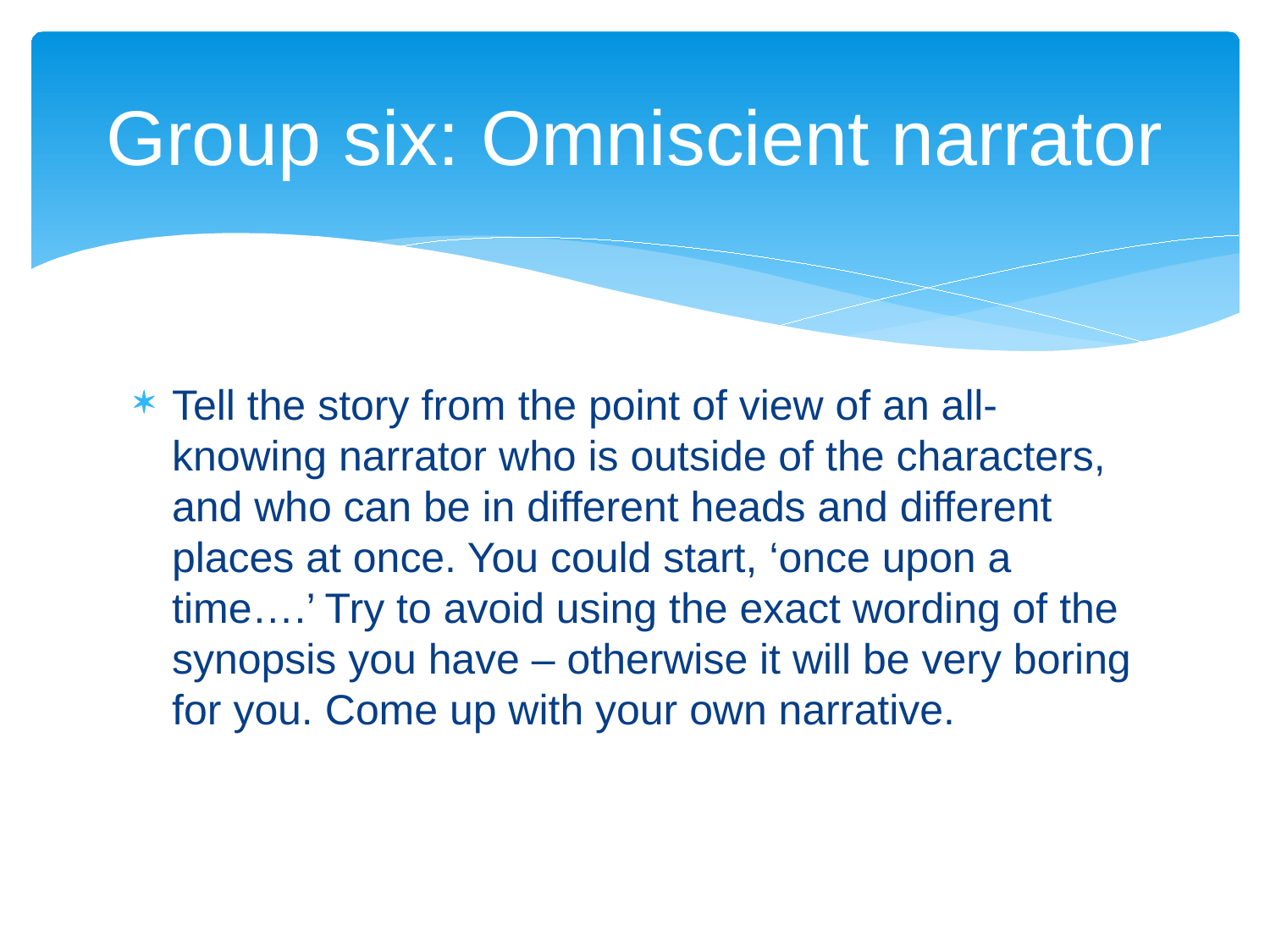

# Group six: Omniscient narrator
Tell the story from the point of view of an all-knowing narrator who is outside of the characters, and who can be in different heads and different places at once. You could start, ‘once upon a time….’ Try to avoid using the exact wording of the synopsis you have – otherwise it will be very boring for you. Come up with your own narrative.